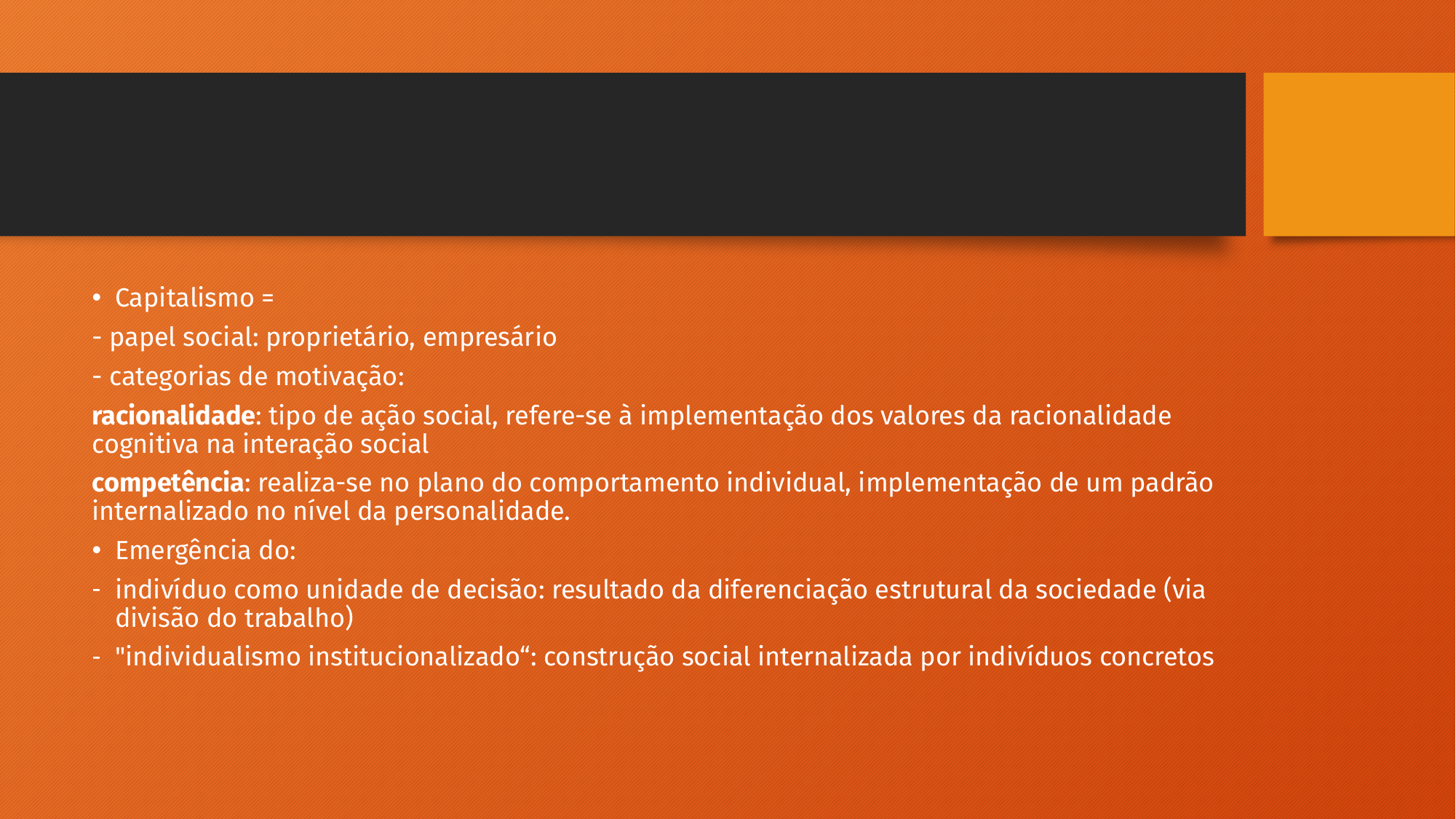

#
Capitalismo =
- papel social: proprietário, empresário
- categorias de motivação:
racionalidade: tipo de ação social, refere-se à implementação dos valores da racionalidade cognitiva na interação social
competência: realiza-se no plano do comportamento individual, implementação de um padrão internalizado no nível da personalidade.
Emergência do:
indivíduo como unidade de decisão: resultado da diferenciação estrutural da sociedade (via divisão do trabalho)
"individualismo institucionalizado“: construção social internalizada por indivíduos concretos